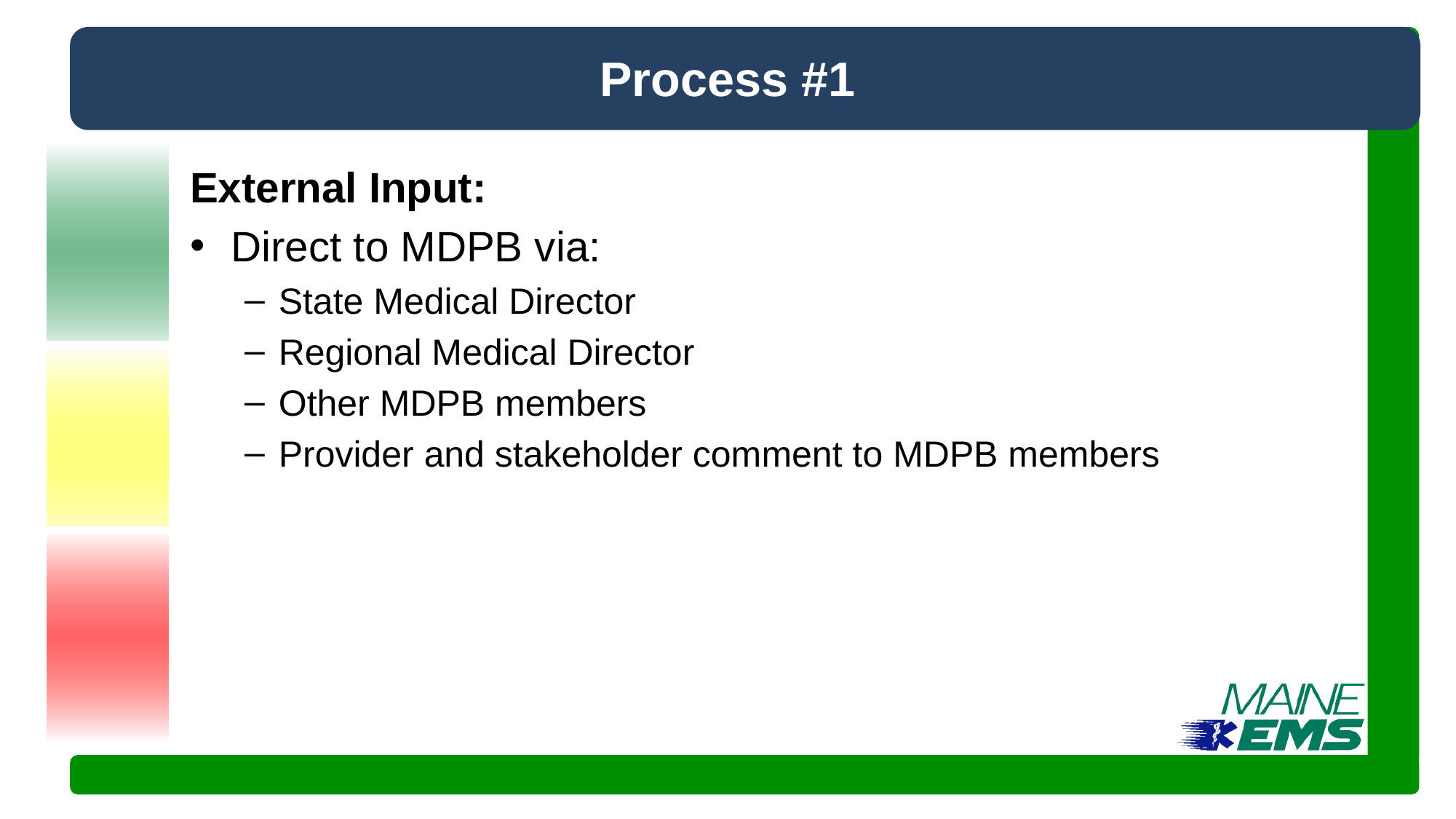

# Process #1
External Input:
Direct to MDPB via:
State Medical Director
Regional Medical Director
Other MDPB members
Provider and stakeholder comment to MDPB members